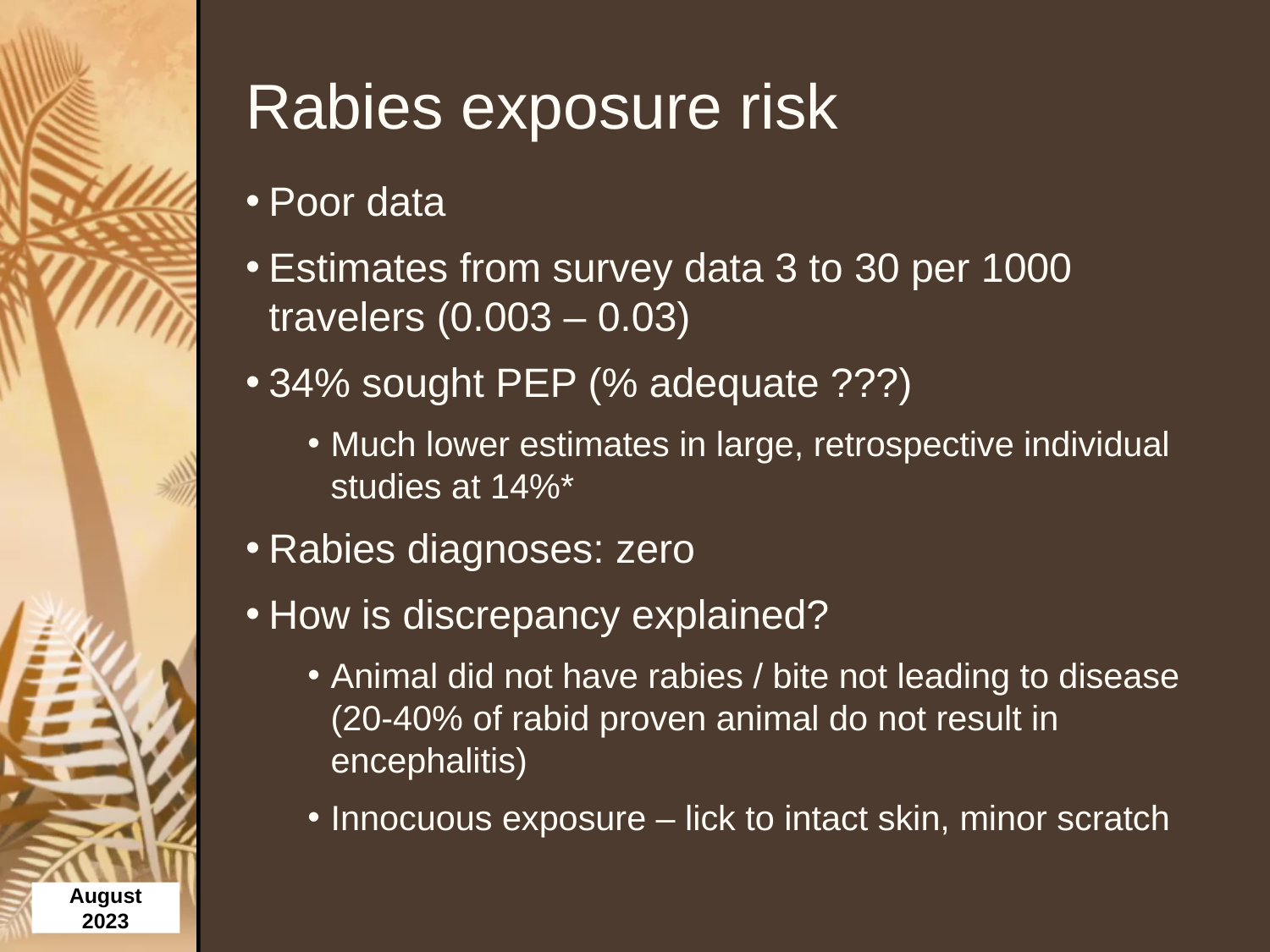

# Rabies exposure risk
Poor data
Estimates from survey data 3 to 30 per 1000 travelers (0.003 – 0.03)
34% sought PEP (% adequate ???)
Much lower estimates in large, retrospective individual studies at 14%*
Rabies diagnoses: zero
How is discrepancy explained?
Animal did not have rabies / bite not leading to disease (20-40% of rabid proven animal do not result in encephalitis)
Innocuous exposure – lick to intact skin, minor scratch
August 2023